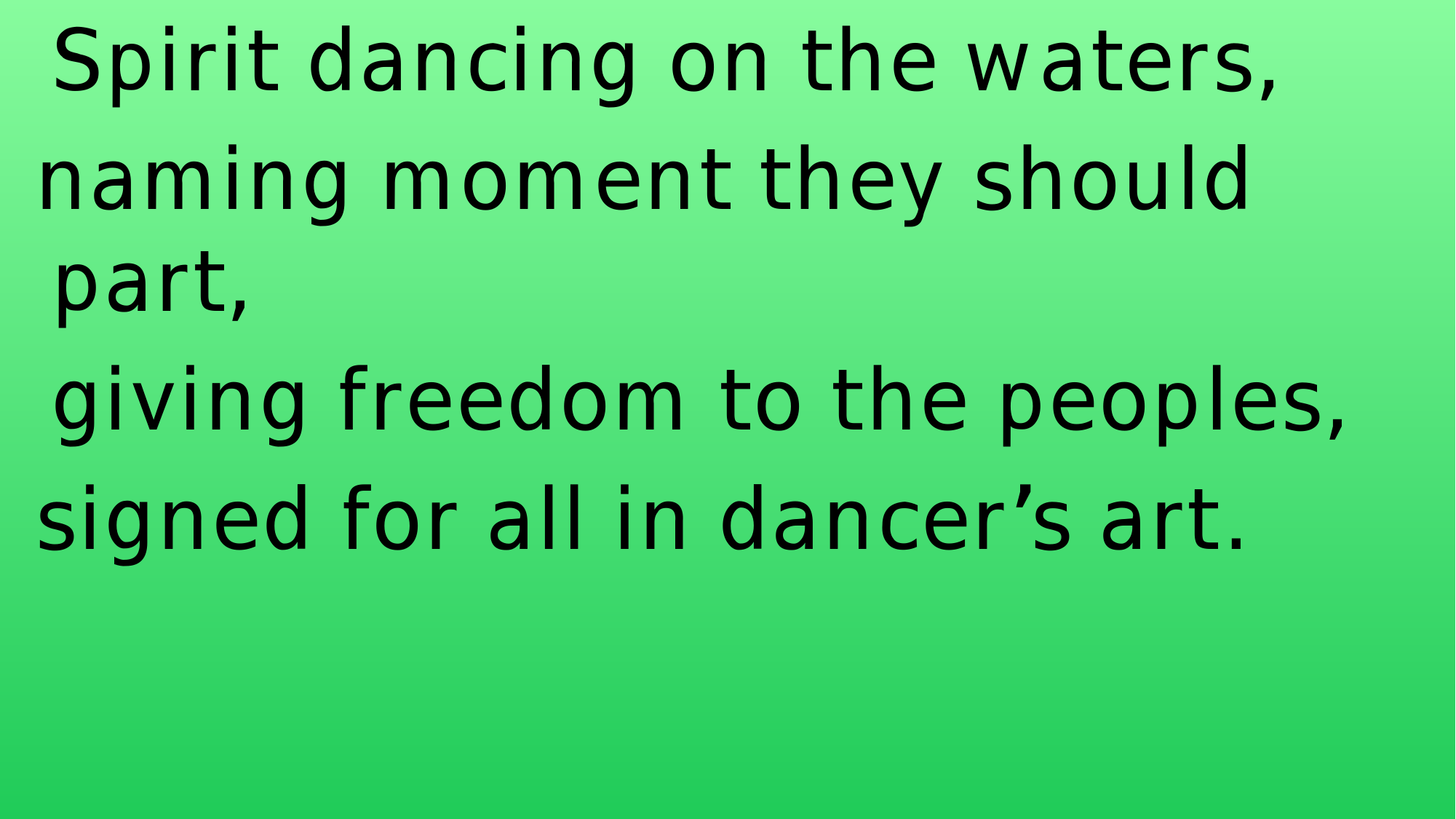

Spirit dancing on the waters,
 naming moment they should 	part,
	giving freedom to the peoples,
 signed for all in dancer’s art.